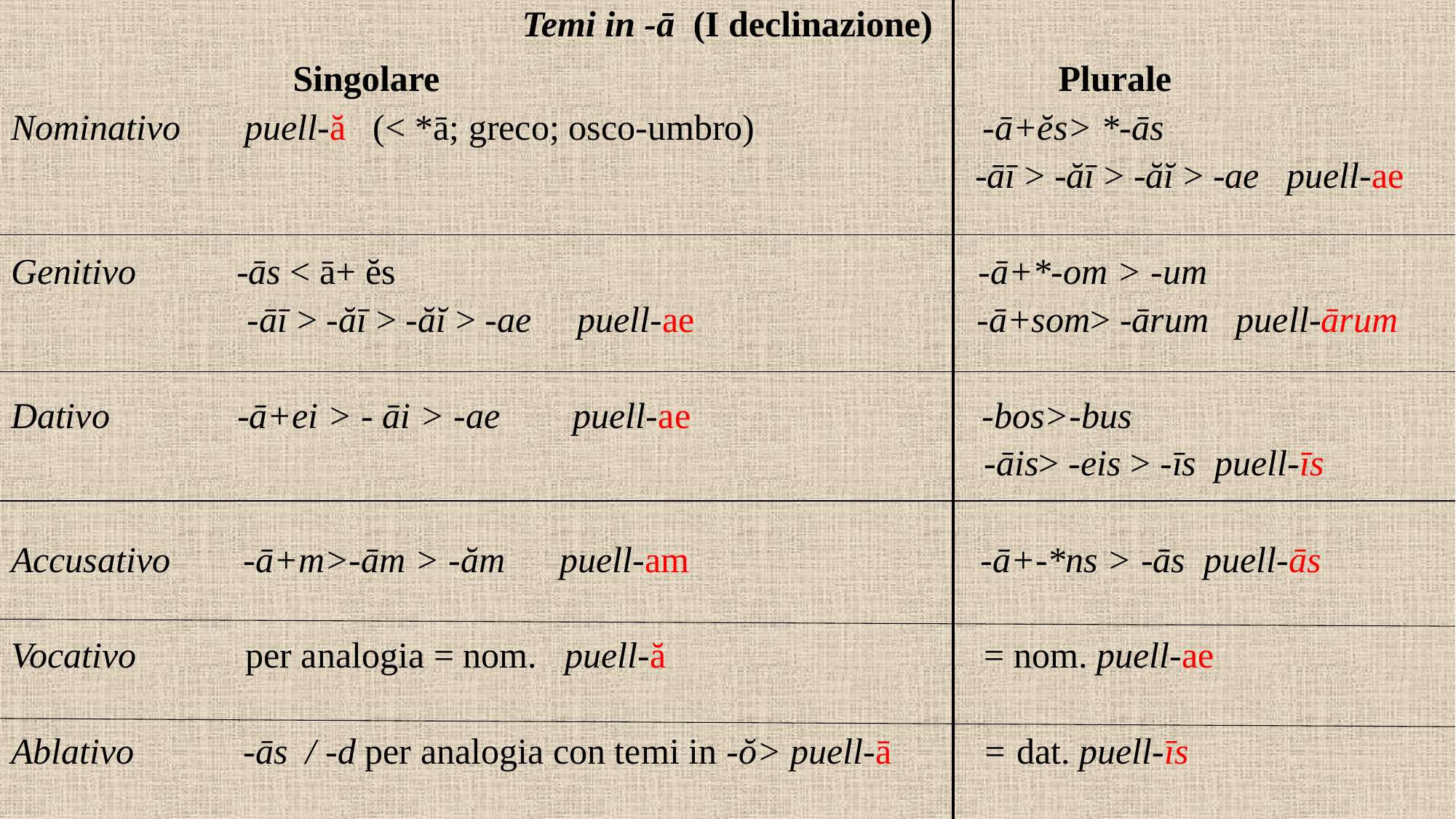

Temi in -ā  (I declinazione)
                               Singolare                                                                    Plurale
Nominativo       puell-ă   (< *ā; greco; osco-umbro)                         -ā+ĕs> *-ās
                                                                                                          -āī > -ăī > -ăĭ > -ae   puell-ae

Genitivo           -ās < ā+ ĕs                                                                -ā+*-om > -um
                          -āī > -ăī > -ăĭ > -ae     puell-ae                               -ā+som> -ārum   puell-ārum

Dativo              -ā+ei > - āi > -ae        puell-ae                                -bos>-bus
                                                                                                           -āis> -eis > -īs  puell-īs

Accusativo        -ā+m>-ām > -ăm      puell-am                                -ā+-*ns > -ās  puell-ās

Vocativo            per analogia = nom.   puell-ă                                   = nom. puell-ae

Ablativo            -ās  / -d per analogia con temi in -ŏ> puell-ā          = dat. puell-īs